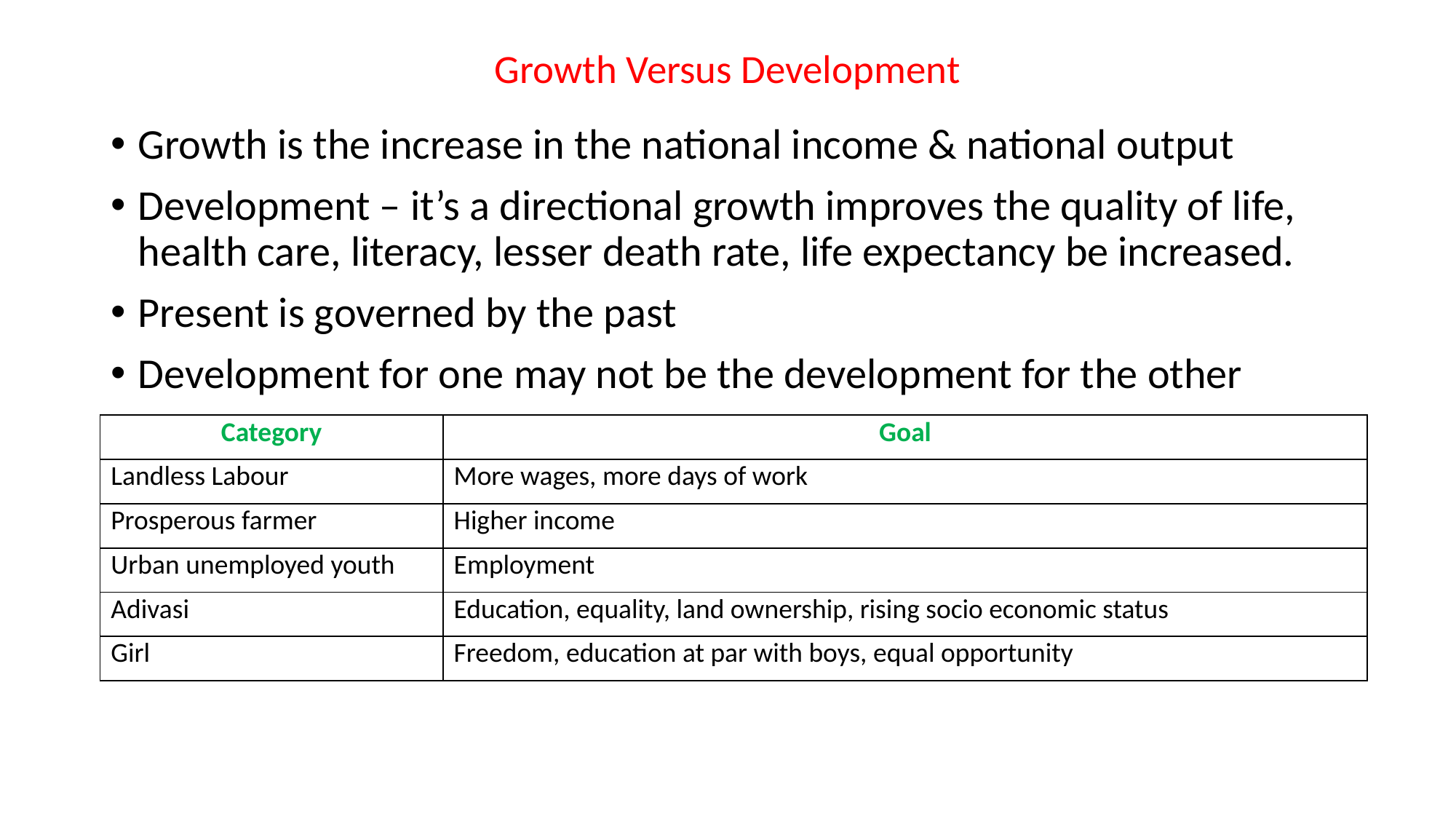

# Growth Versus Development
Growth is the increase in the national income & national output
Development – it’s a directional growth improves the quality of life, health care, literacy, lesser death rate, life expectancy be increased.
Present is governed by the past
Development for one may not be the development for the other
| Category | Goal |
| --- | --- |
| Landless Labour | More wages, more days of work |
| Prosperous farmer | Higher income |
| Urban unemployed youth | Employment |
| Adivasi | Education, equality, land ownership, rising socio economic status |
| Girl | Freedom, education at par with boys, equal opportunity |